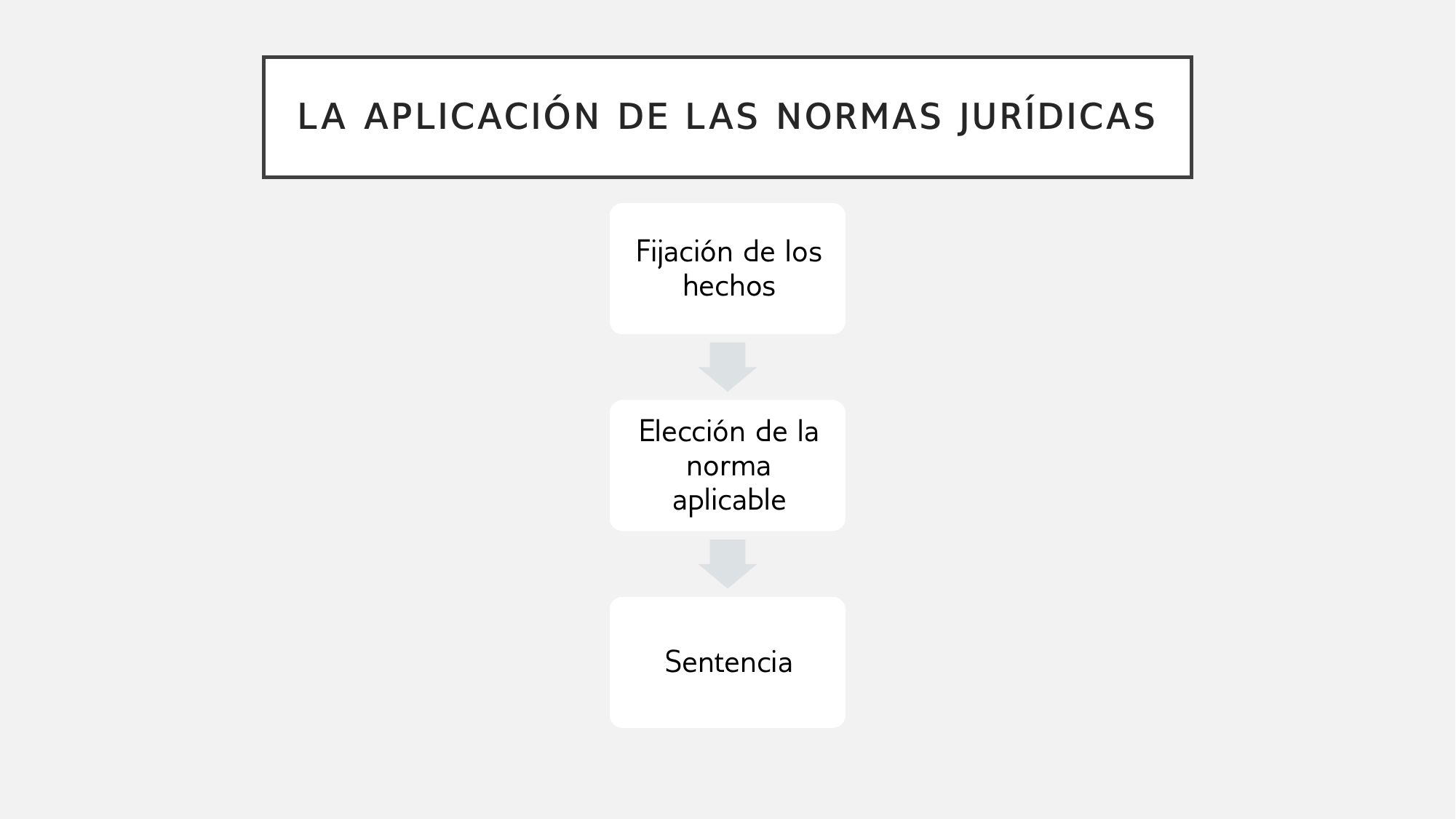

# LA APLICACIÓN DE LAS NORMAS JURÍDICAS
Fijación de los hechos

Elección de la norma aplicable

Sentencia